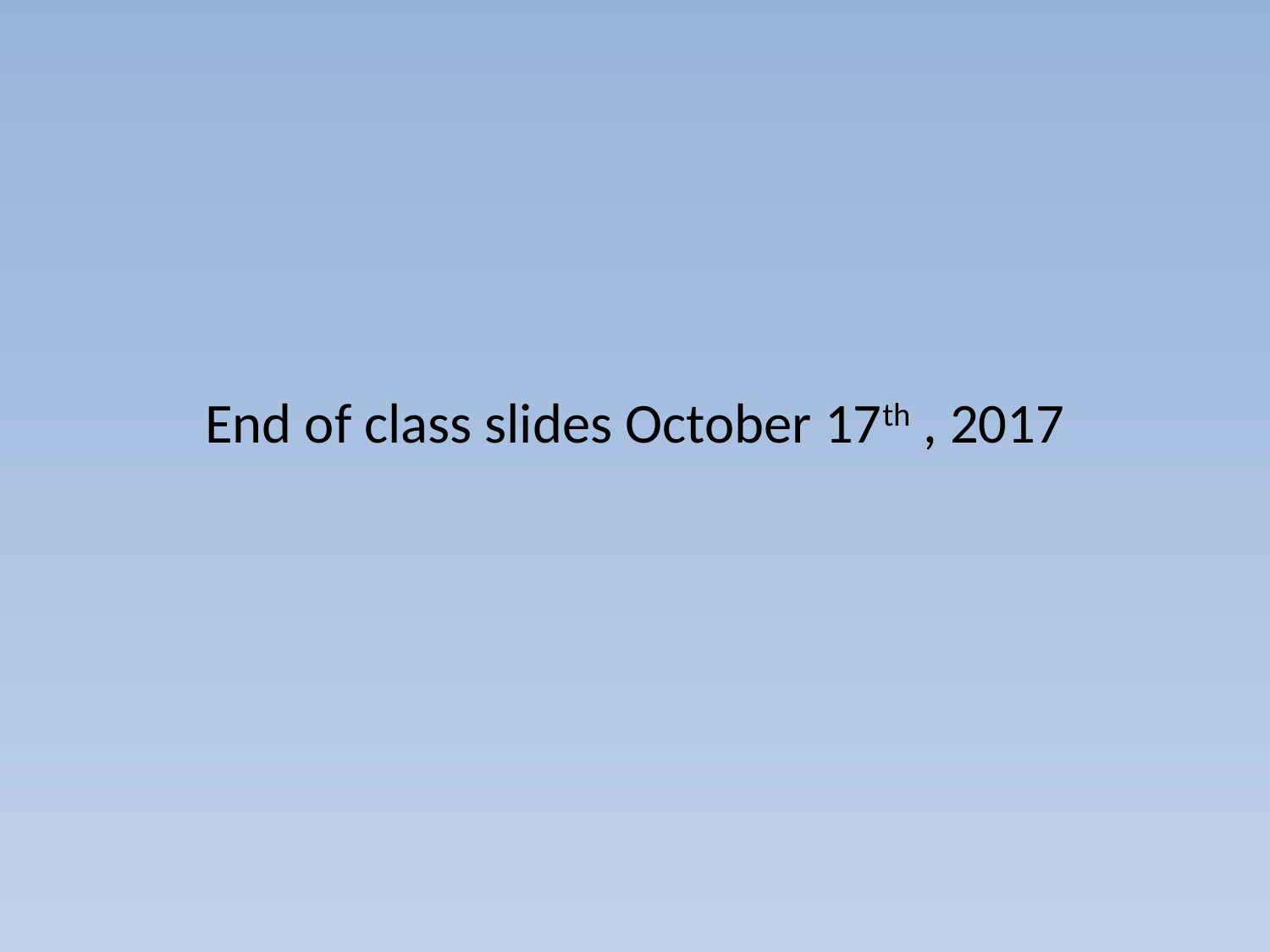

End of class slides October 17th , 2017